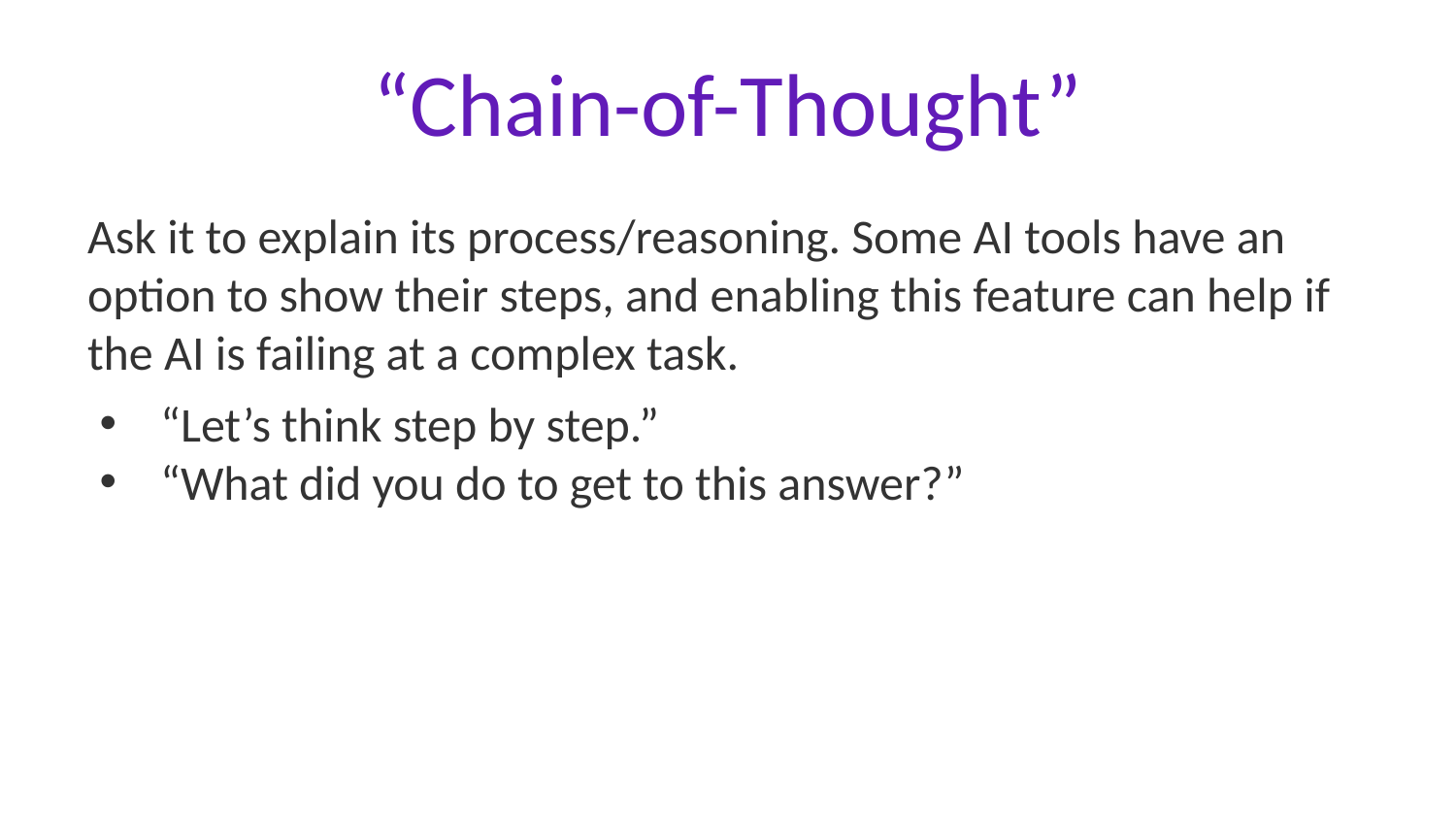

# “Chain-of-Thought”
Ask it to explain its process/reasoning. Some AI tools have an option to show their steps, and enabling this feature can help if the AI is failing at a complex task.
“Let’s think step by step.”
“What did you do to get to this answer?”